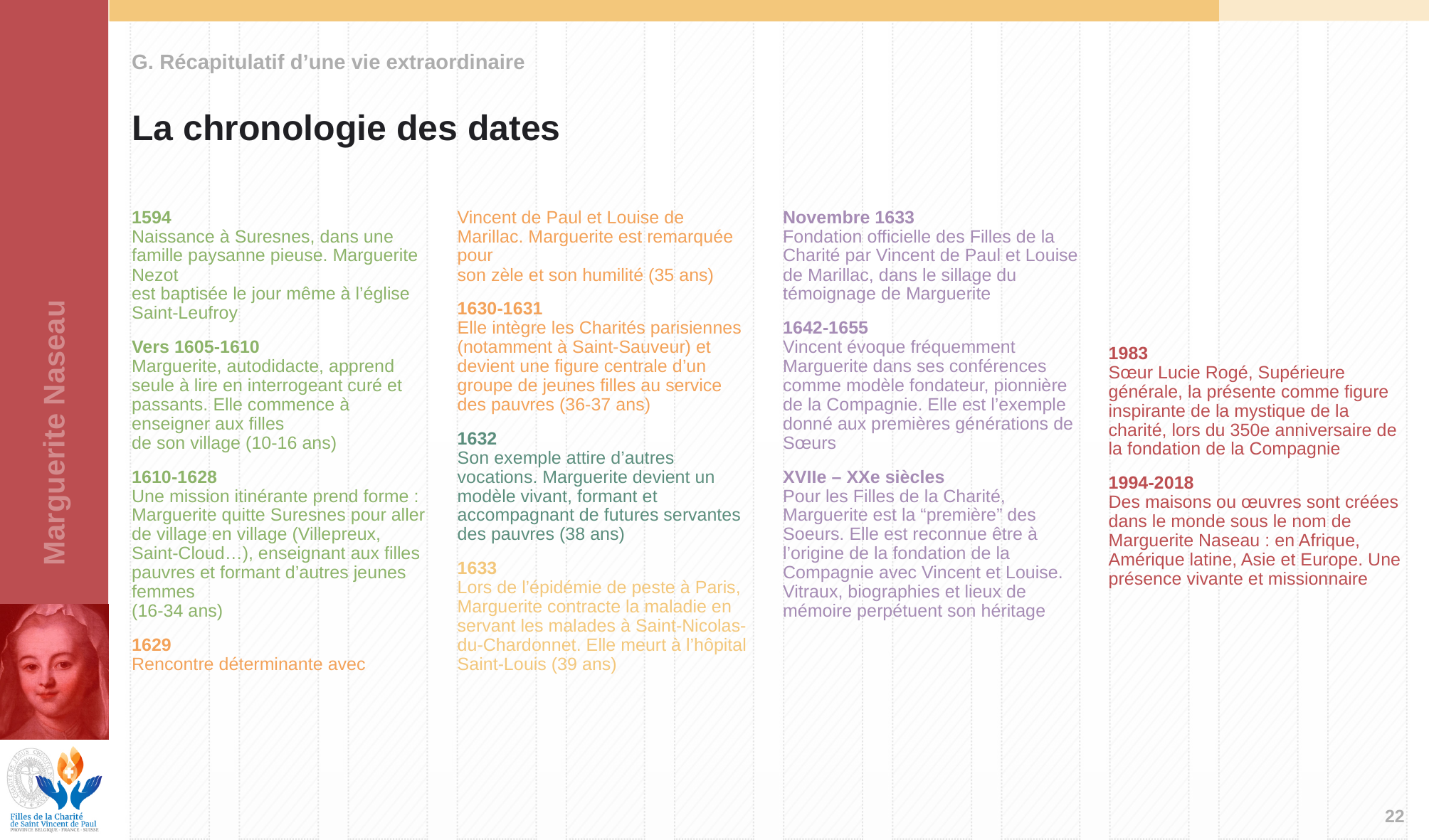

G. Récapitulatif d’une vie extraordinaire
La chronologie des dates
1594
Naissance à Suresnes, dans une famille paysanne pieuse. Marguerite Nezot
est baptisée le jour même à l’église Saint-Leufroy
Vers 1605-1610
Marguerite, autodidacte, apprend seule à lire en interrogeant curé et passants. Elle commence à enseigner aux filles
de son village (10-16 ans)
1610-1628
Une mission itinérante prend forme : Marguerite quitte Suresnes pour aller de village en village (Villepreux, Saint-Cloud…), enseignant aux filles pauvres et formant d’autres jeunes femmes
(16-34 ans)
1629
Rencontre déterminante avec Vincent de Paul et Louise de Marillac. Marguerite est remarquée pour
son zèle et son humilité (35 ans)
1630-1631
Elle intègre les Charités parisiennes (notamment à Saint-Sauveur) et devient une figure centrale d’un groupe de jeunes filles au service des pauvres (36-37 ans)
1632
Son exemple attire d’autres vocations. Marguerite devient un modèle vivant, formant et accompagnant de futures servantes des pauvres (38 ans)
1633
Lors de l’épidémie de peste à Paris, Marguerite contracte la maladie en servant les malades à Saint-Nicolas-du-Chardonnet. Elle meurt à l’hôpital Saint-Louis (39 ans)
Novembre 1633
Fondation officielle des Filles de la Charité par Vincent de Paul et Louise de Marillac, dans le sillage du témoignage de Marguerite
1642-1655
Vincent évoque fréquemment Marguerite dans ses conférences comme modèle fondateur, pionnière de la Compagnie. Elle est l’exemple donné aux premières générations de Sœurs
XVIIe – XXe siècles
Pour les Filles de la Charité, Marguerite est la “première” des Soeurs. Elle est reconnue être à l’origine de la fondation de la Compagnie avec Vincent et Louise.  Vitraux, biographies et lieux de mémoire perpétuent son héritage

1983
Sœur Lucie Rogé, Supérieure générale, la présente comme figure inspirante de la mystique de la charité, lors du 350e anniversaire de la fondation de la Compagnie
1994-2018
Des maisons ou œuvres sont créées dans le monde sous le nom de Marguerite Naseau : en Afrique, Amérique latine, Asie et Europe. Une présence vivante et missionnaire
22